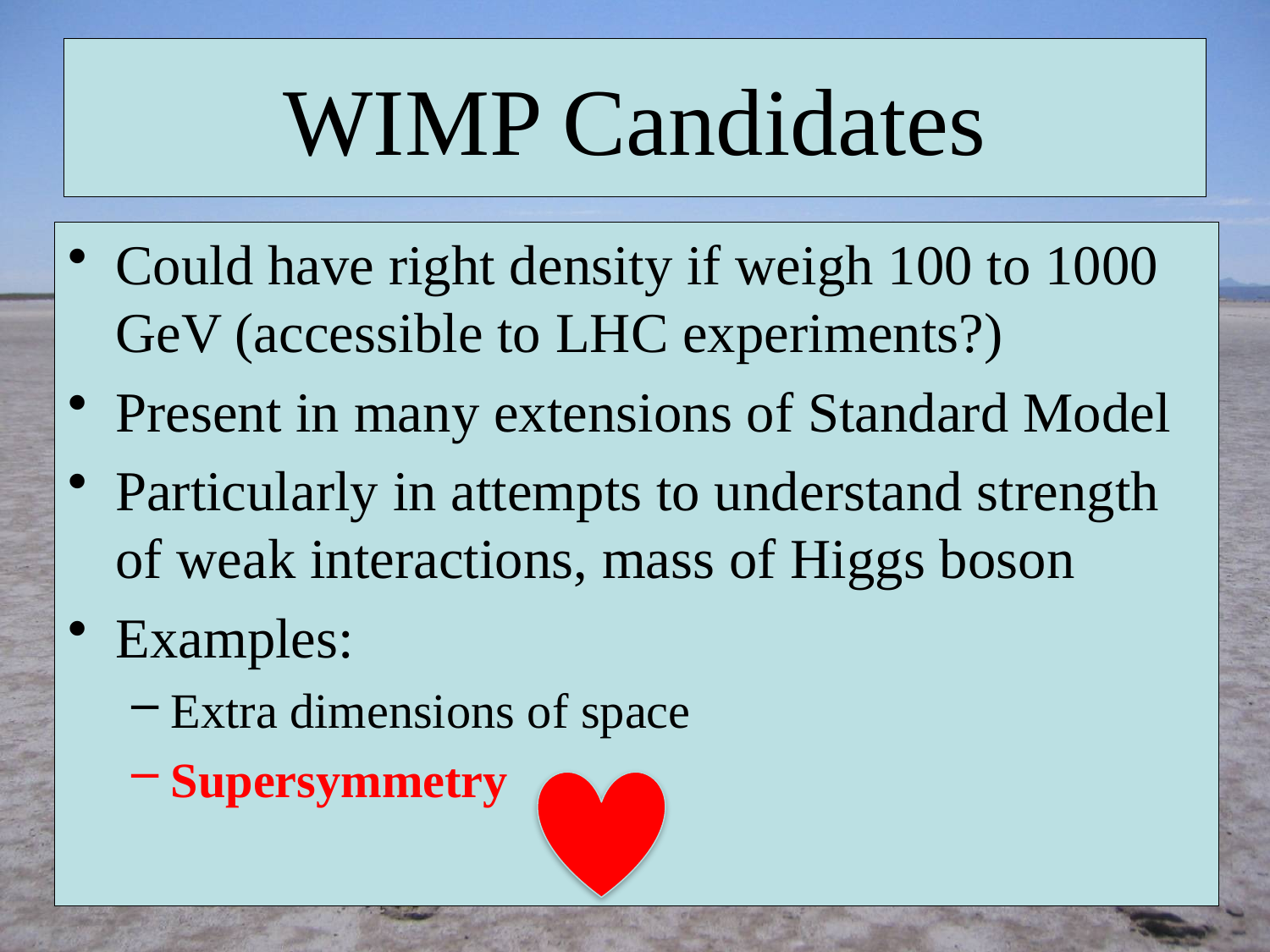

# WIMP Candidates
Could have right density if weigh 100 to 1000 GeV (accessible to LHC experiments?)
Present in many extensions of Standard Model
Particularly in attempts to understand strength of weak interactions, mass of Higgs boson
Examples:
Extra dimensions of space
Supersymmetry